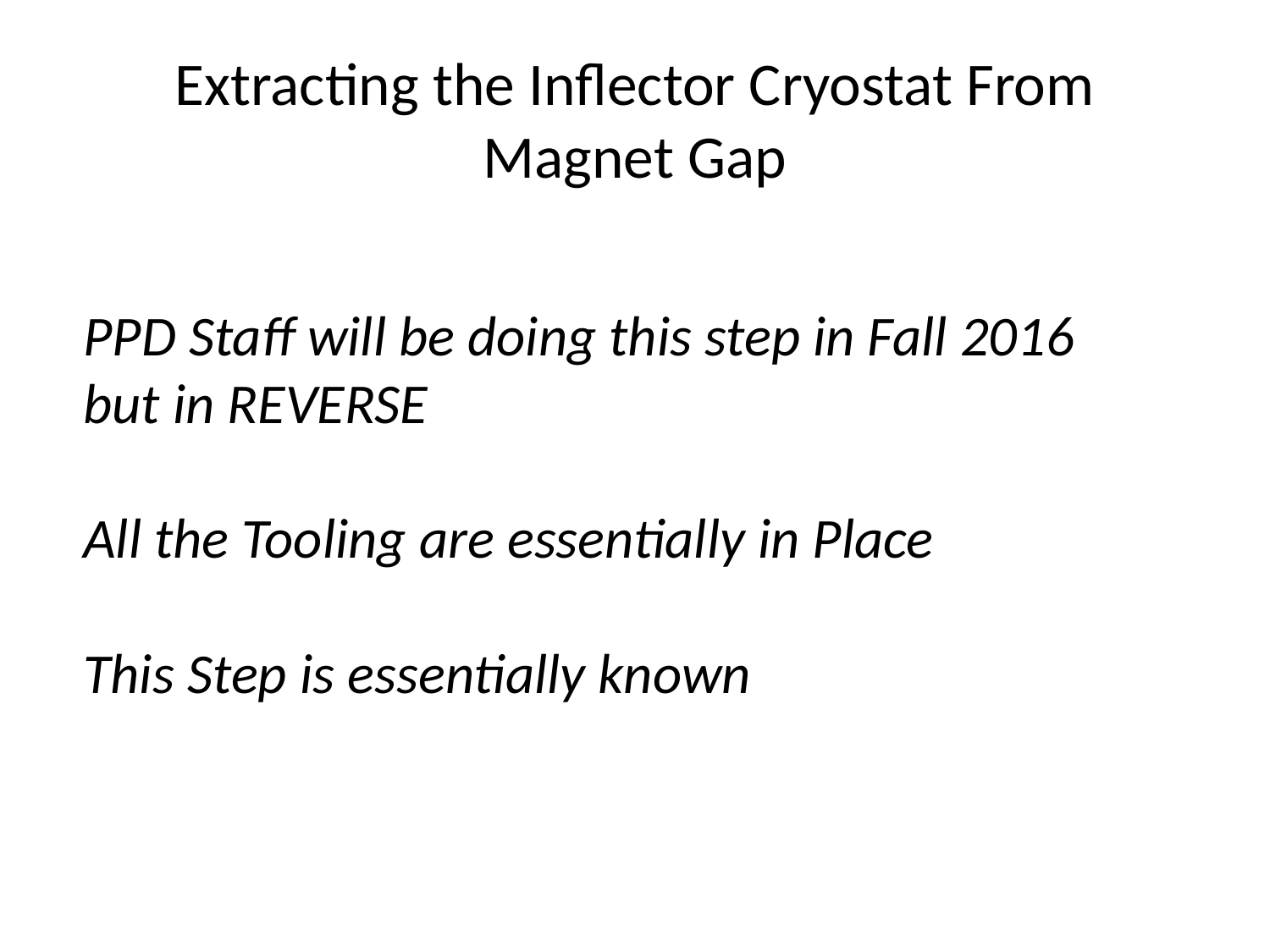

# Extracting the Inflector Cryostat From Magnet Gap
PPD Staff will be doing this step in Fall 2016
but in REVERSE

All the Tooling are essentially in Place

This Step is essentially known